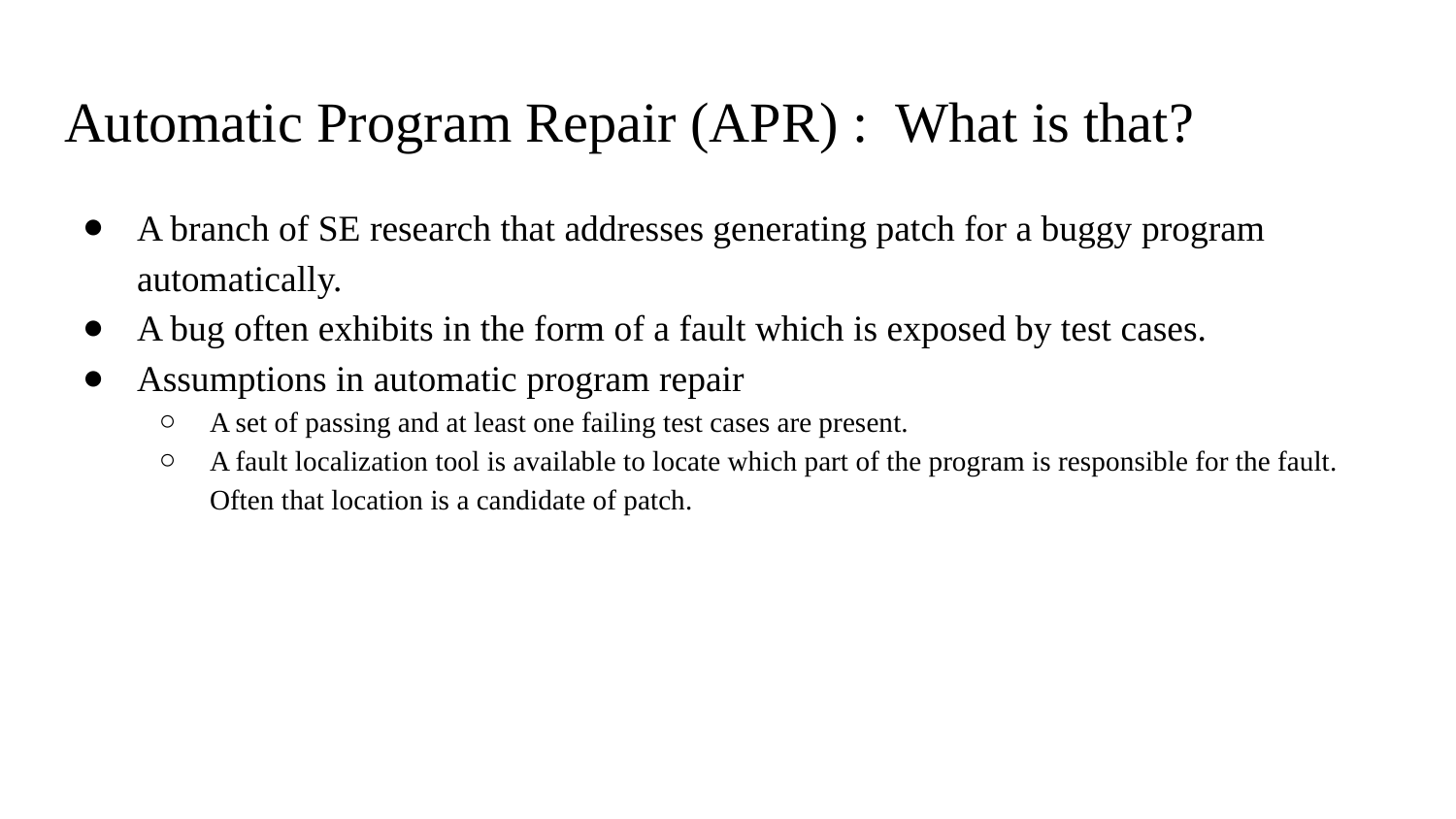

# Automatic Program Repair (APR) :  What is that?
A branch of SE research that addresses generating patch for a buggy program automatically.
A bug often exhibits in the form of a fault which is exposed by test cases.
Assumptions in automatic program repair
A set of passing and at least one failing test cases are present.
A fault localization tool is available to locate which part of the program is responsible for the fault. Often that location is a candidate of patch.